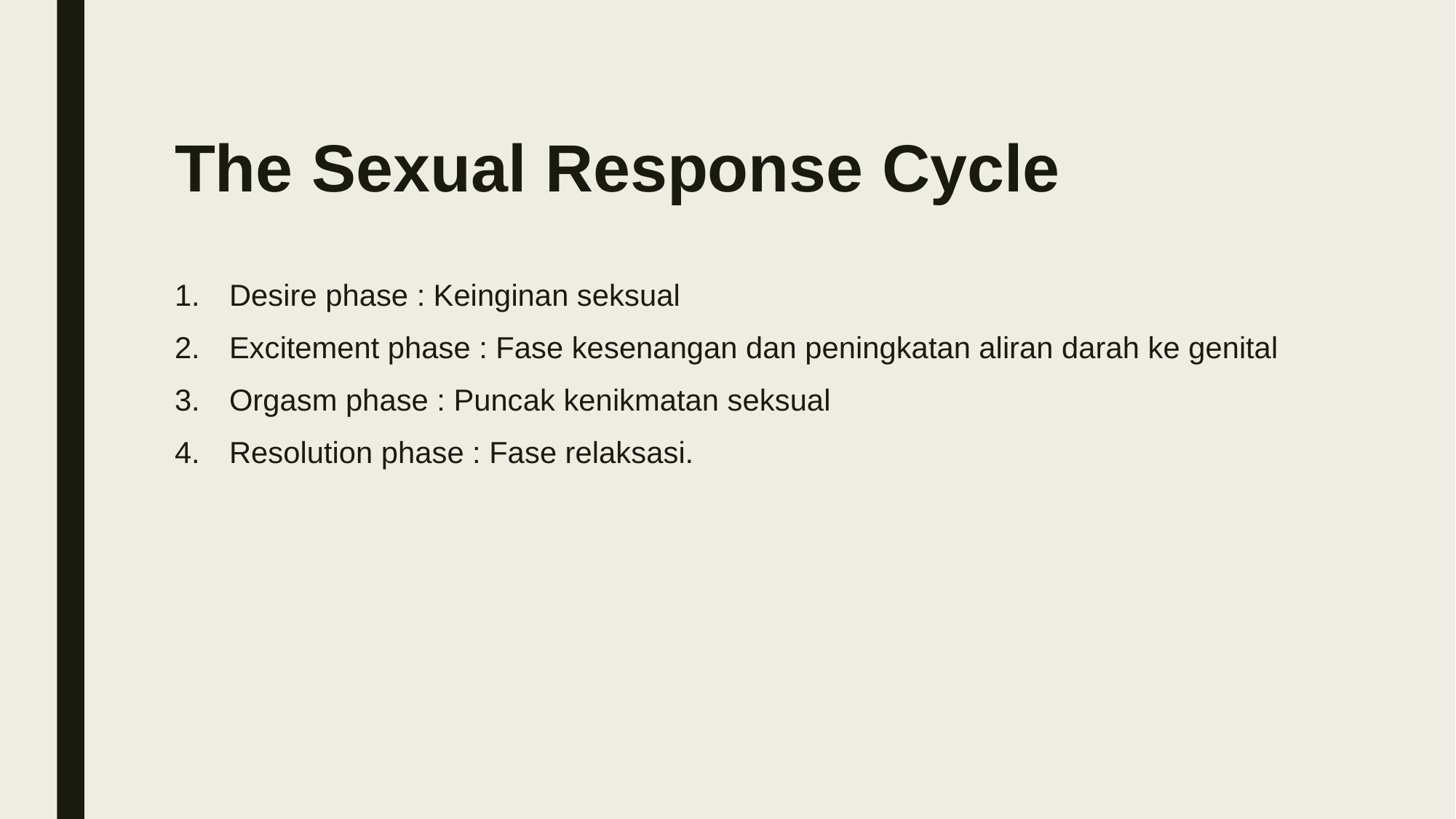

# The Sexual Response Cycle
Desire phase : Keinginan seksual
Excitement phase : Fase kesenangan dan peningkatan aliran darah ke genital
Orgasm phase : Puncak kenikmatan seksual
Resolution phase : Fase relaksasi.